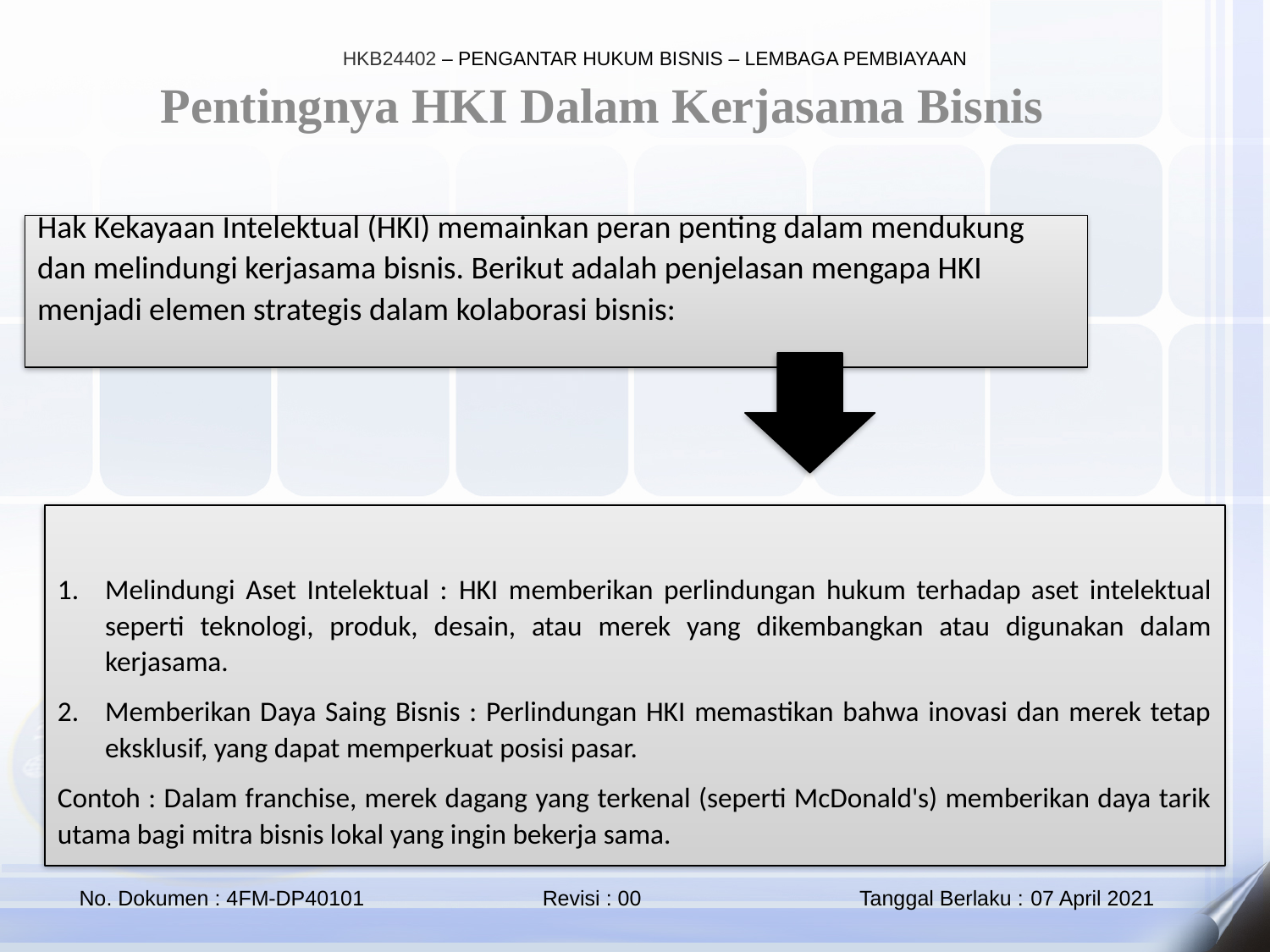

Pentingnya HKI Dalam Kerjasama Bisnis

Hak Kekayaan Intelektual (HKI) memainkan peran penting dalam mendukung dan melindungi kerjasama bisnis. Berikut adalah penjelasan mengapa HKI menjadi elemen strategis dalam kolaborasi bisnis:

Melindungi Aset Intelektual : HKI memberikan perlindungan hukum terhadap aset intelektual seperti teknologi, produk, desain, atau merek yang dikembangkan atau digunakan dalam kerjasama.
Memberikan Daya Saing Bisnis : Perlindungan HKI memastikan bahwa inovasi dan merek tetap eksklusif, yang dapat memperkuat posisi pasar.
Contoh : Dalam franchise, merek dagang yang terkenal (seperti McDonald's) memberikan daya tarik utama bagi mitra bisnis lokal yang ingin bekerja sama.